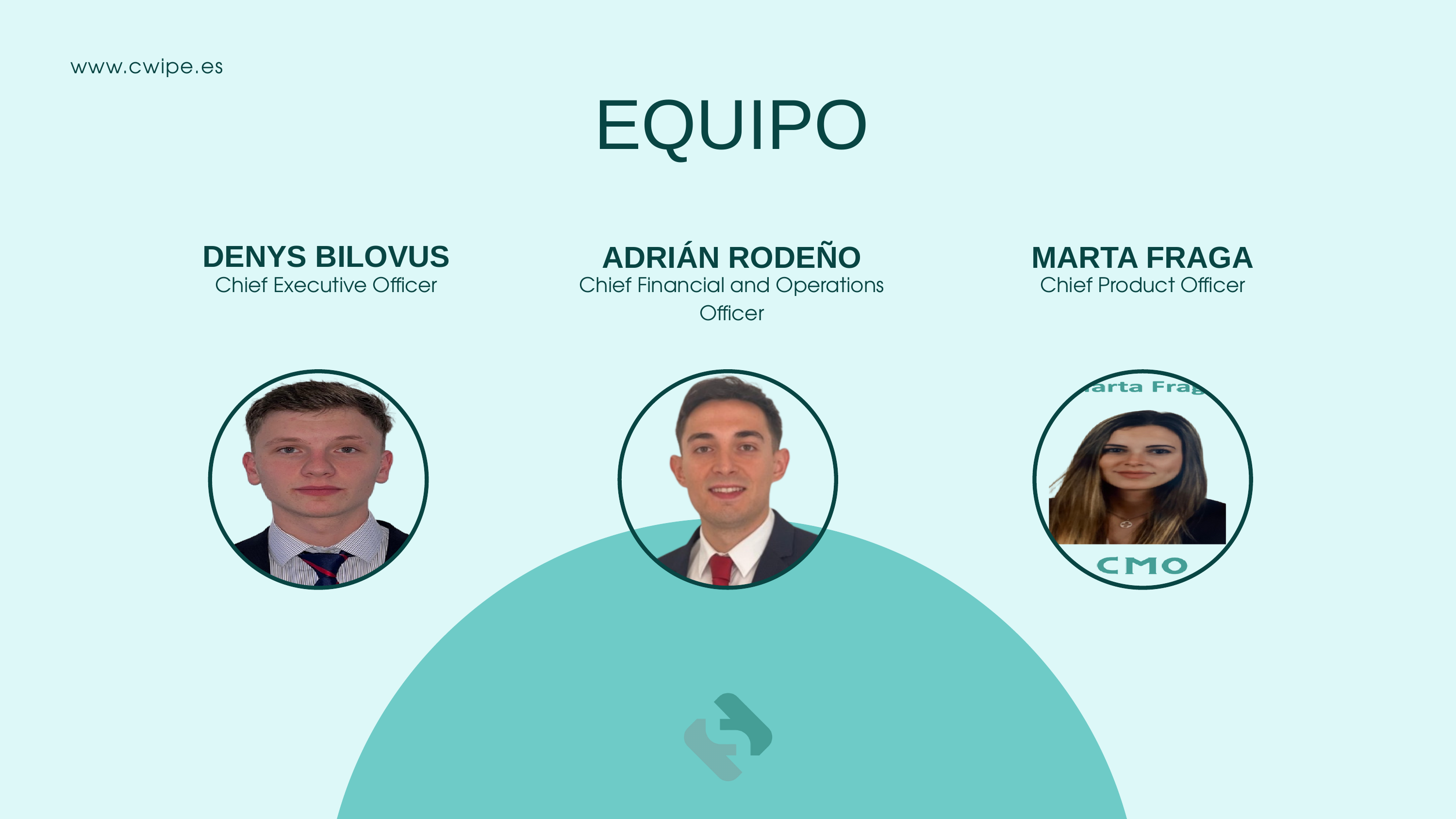

www.cwipe.es
EQUIPO
DENYS BILOVUS
ADRIÁN RODEÑO
MARTA FRAGA
Chief Executive Officer
Chief Financial and Operations Officer
Chief Product Officer